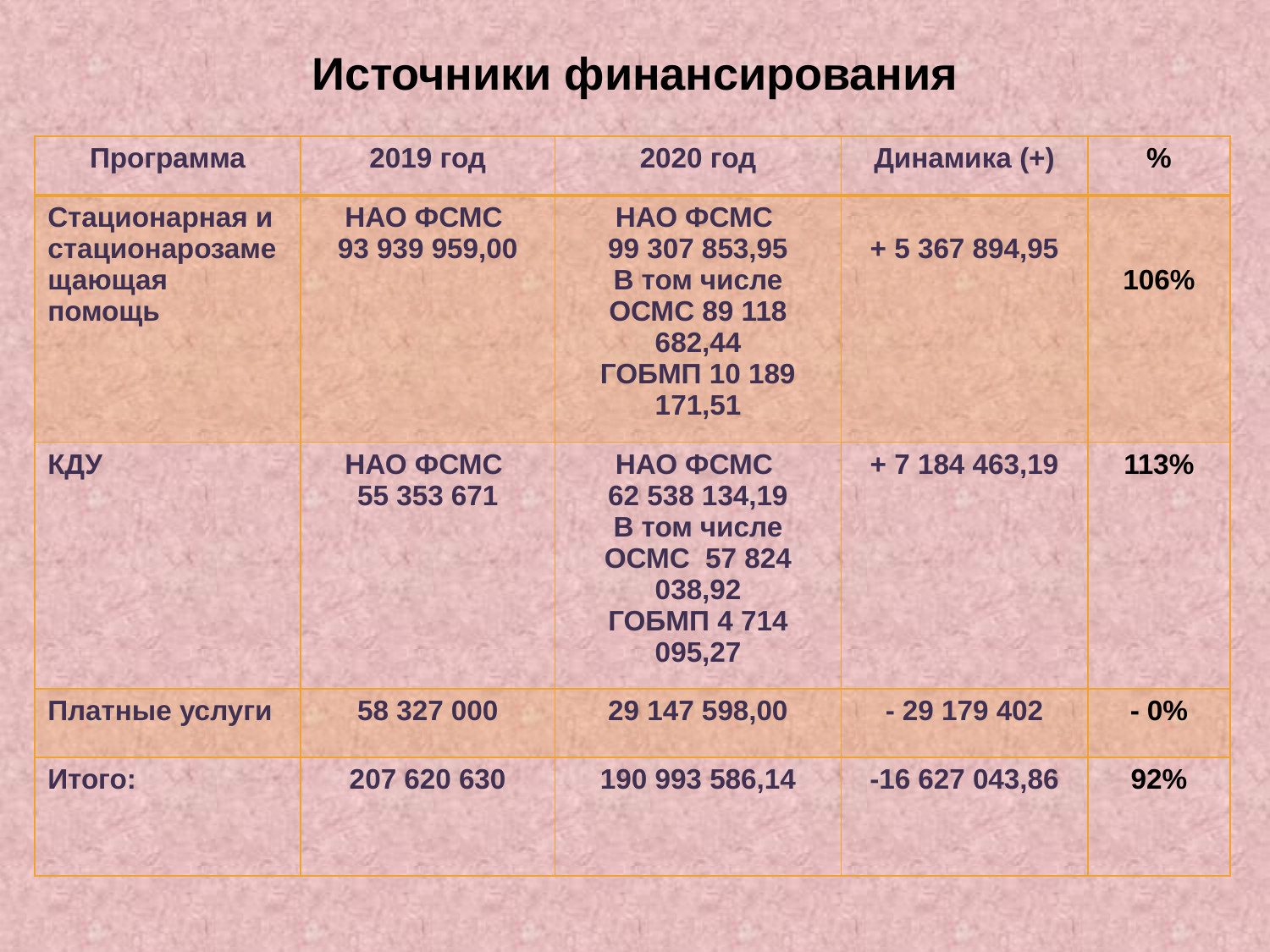

# Источники финансирования
| Программа | 2019 год | 2020 год | Динамика (+) | % |
| --- | --- | --- | --- | --- |
| Стационарная и стационарозамещающая помощь | НАО ФСМС 93 939 959,00 | НАО ФСМС 99 307 853,95 В том числе ОСМС 89 118 682,44 ГОБМП 10 189 171,51 | + 5 367 894,95 | 106% |
| КДУ | НАО ФСМС 55 353 671 | НАО ФСМС 62 538 134,19 В том числе ОСМС 57 824 038,92 ГОБМП 4 714 095,27 | + 7 184 463,19 | 113% |
| Платные услуги | 58 327 000 | 29 147 598,00 | - 29 179 402 | - 0% |
| Итого: | 207 620 630 | 190 993 586,14 | -16 627 043,86 | 92% |